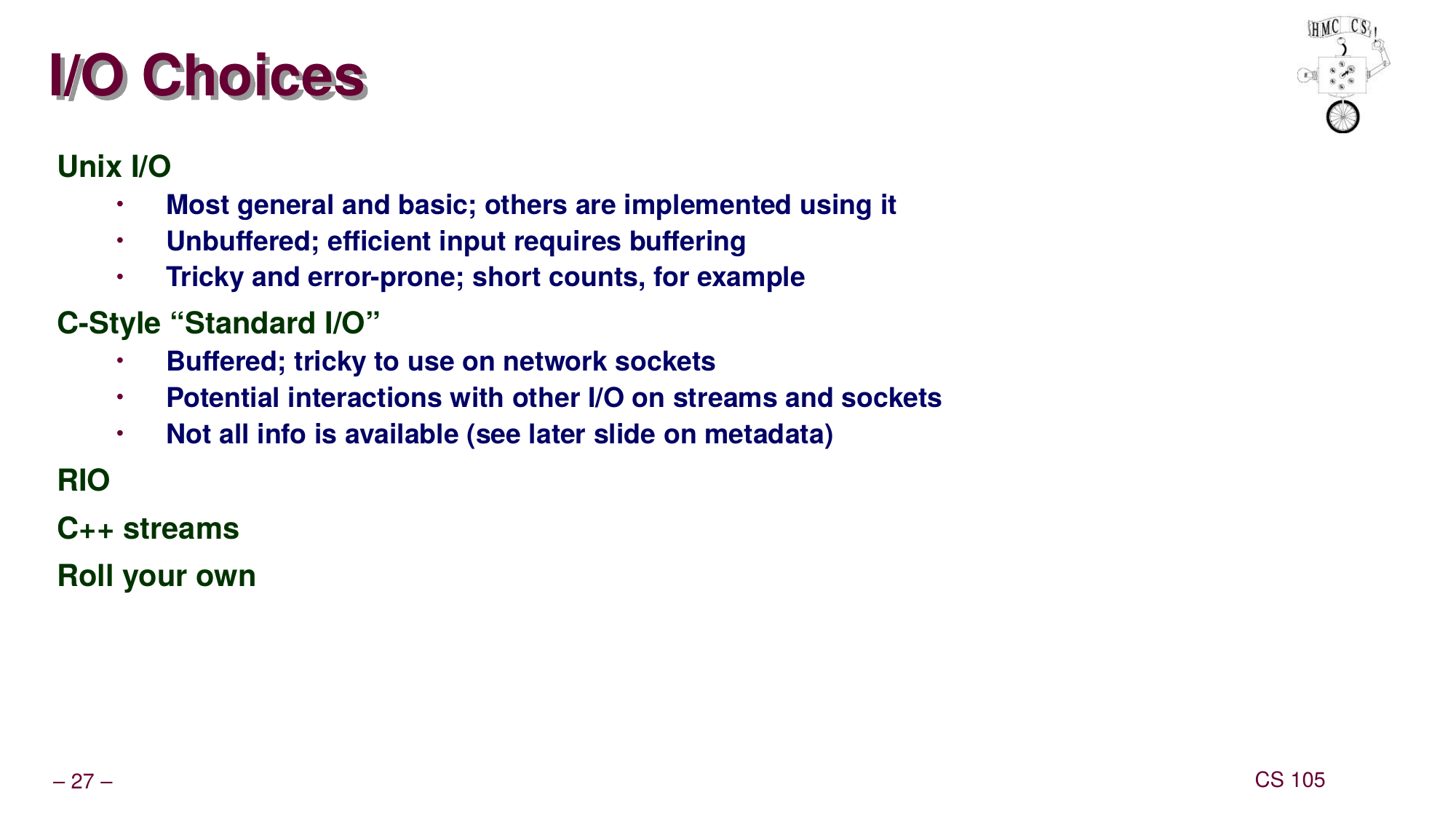

# I/O Choices
Unix I/O
Most general and basic; others are implemented using it
Unbuffered; efficient input requires buffering
Tricky and error-prone; short counts, for example
C-Style “Standard I/O”
Buffered; tricky to use on network sockets
Potential interactions with other I/O on streams and sockets
Not all info is available (see later slide on metadata)
RIO
C++ streams
Roll your own